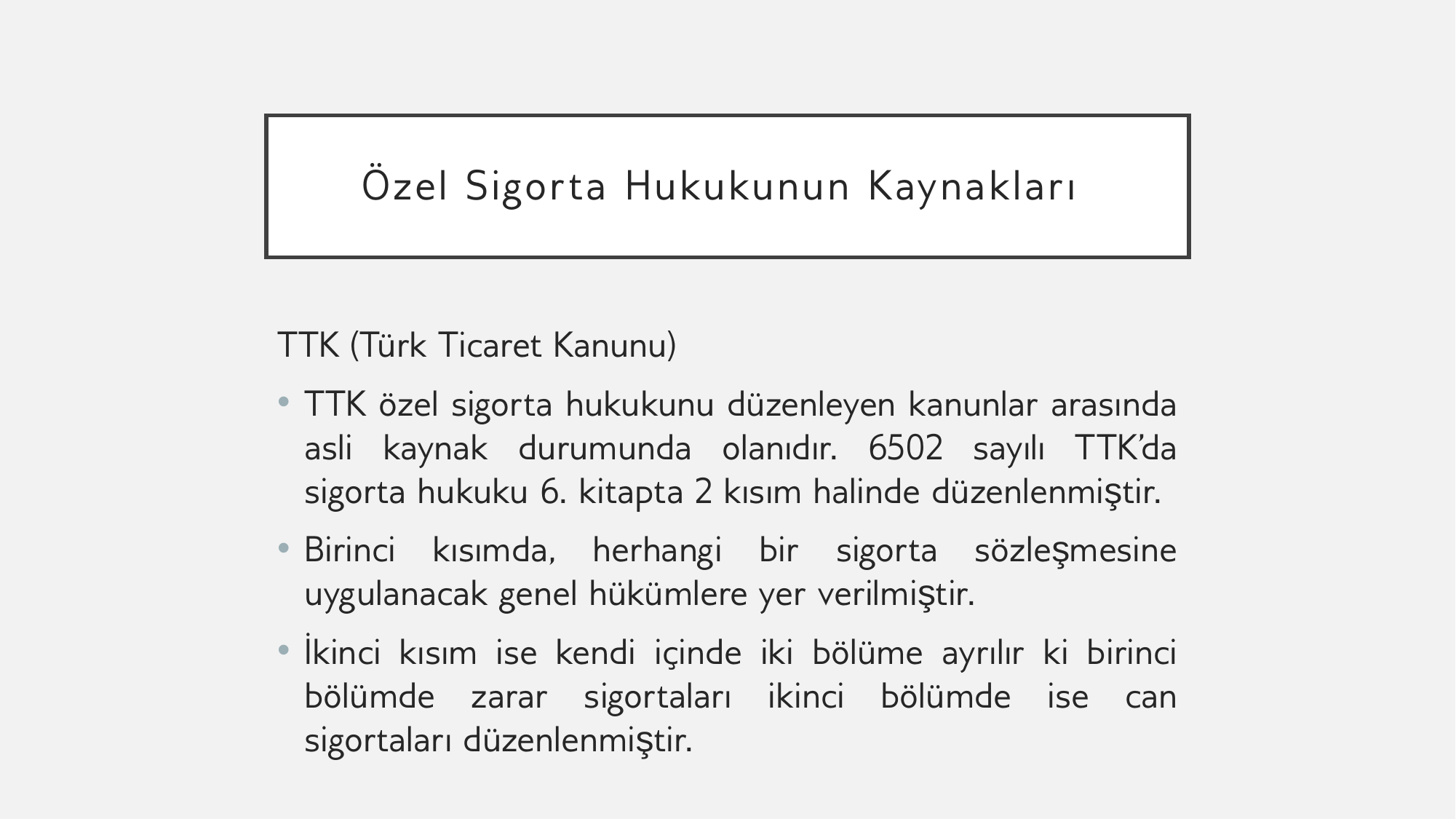

# Özel Sigorta Hukukunun Kaynakları
TTK (Türk Ticaret Kanunu)
TTK özel sigorta hukukunu düzenleyen kanunlar arasında asli kaynak durumunda olanıdır. 6502 sayılı TTK’da sigorta hukuku 6. kitapta 2 kısım halinde düzenlenmiştir.
Birinci kısımda, herhangi bir sigorta sözleşmesine uygulanacak genel hükümlere yer verilmiştir.
İkinci kısım ise kendi içinde iki bölüme ayrılır ki birinci bölümde zarar sigortaları ikinci bölümde ise can sigortaları düzenlenmiştir.